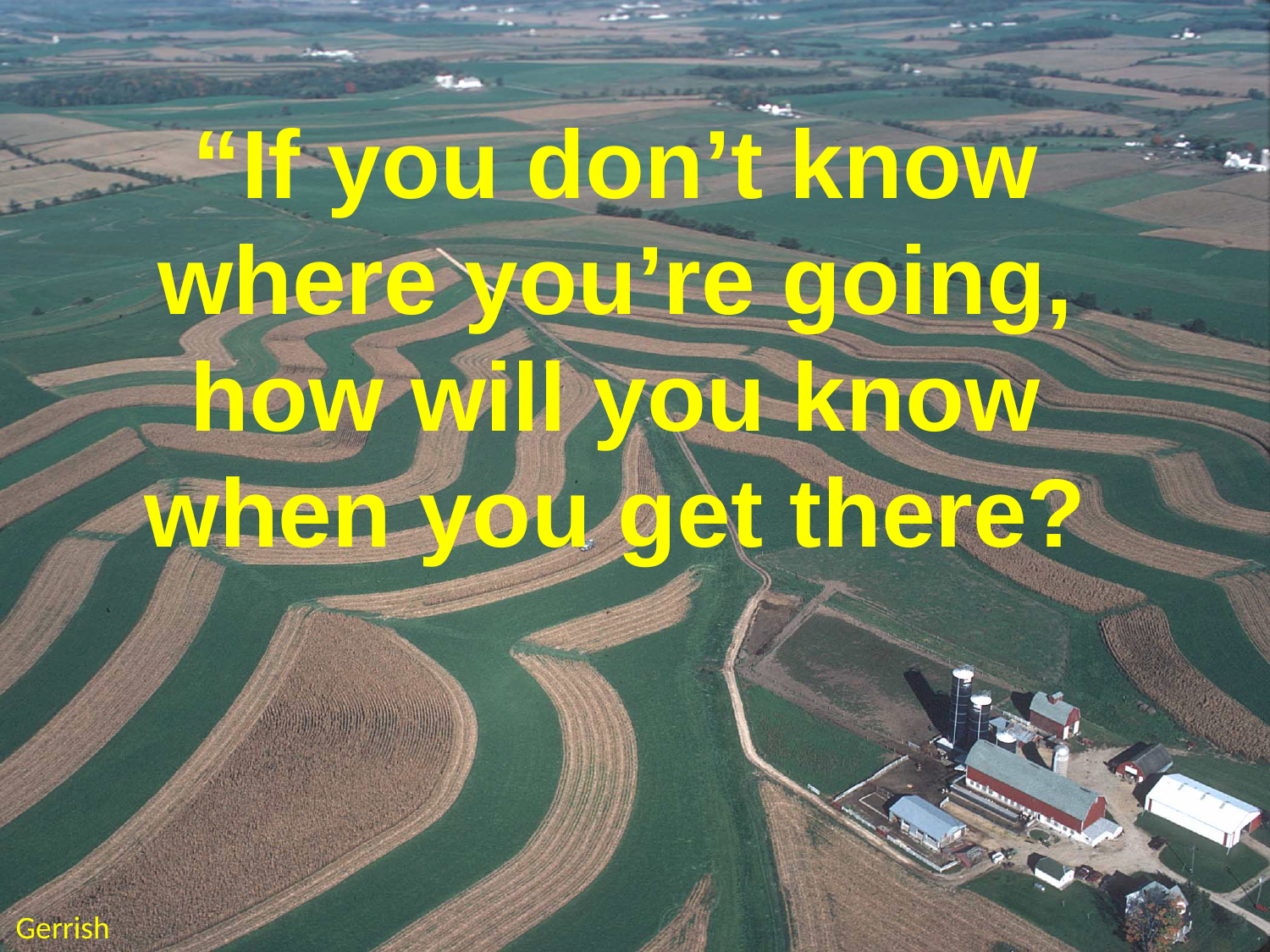

“If you don’t know where you’re going, how will you know when you get there?
Gerrish